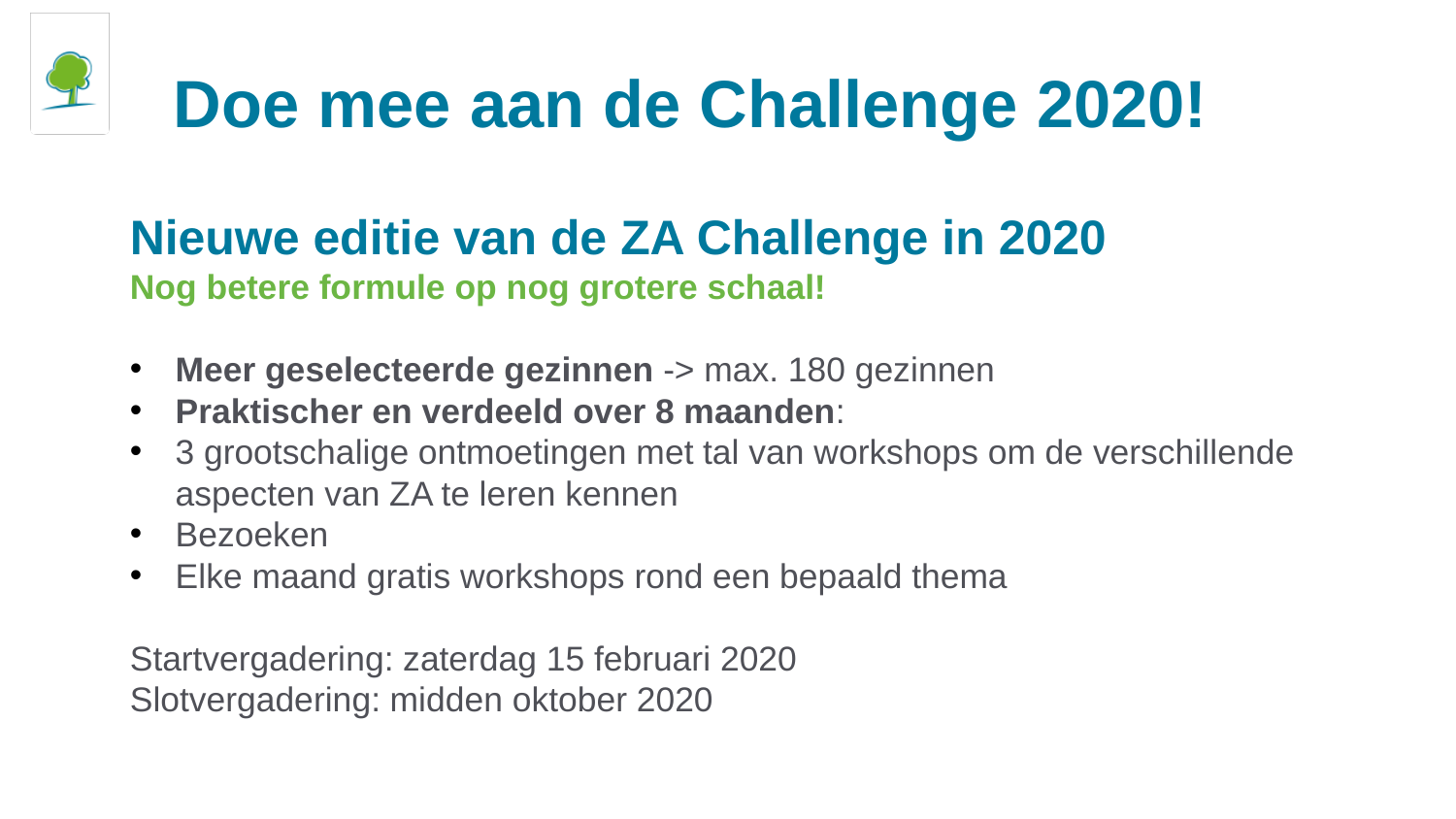

# Doe mee aan de Challenge 2020!
Nieuwe editie van de ZA Challenge in 2020
Nog betere formule op nog grotere schaal!

Meer geselecteerde gezinnen -> max. 180 gezinnen
Praktischer en verdeeld over 8 maanden:
3 grootschalige ontmoetingen met tal van workshops om de verschillende aspecten van ZA te leren kennen
Bezoeken
Elke maand gratis workshops rond een bepaald thema

Startvergadering: zaterdag 15 februari 2020
Slotvergadering: midden oktober 2020